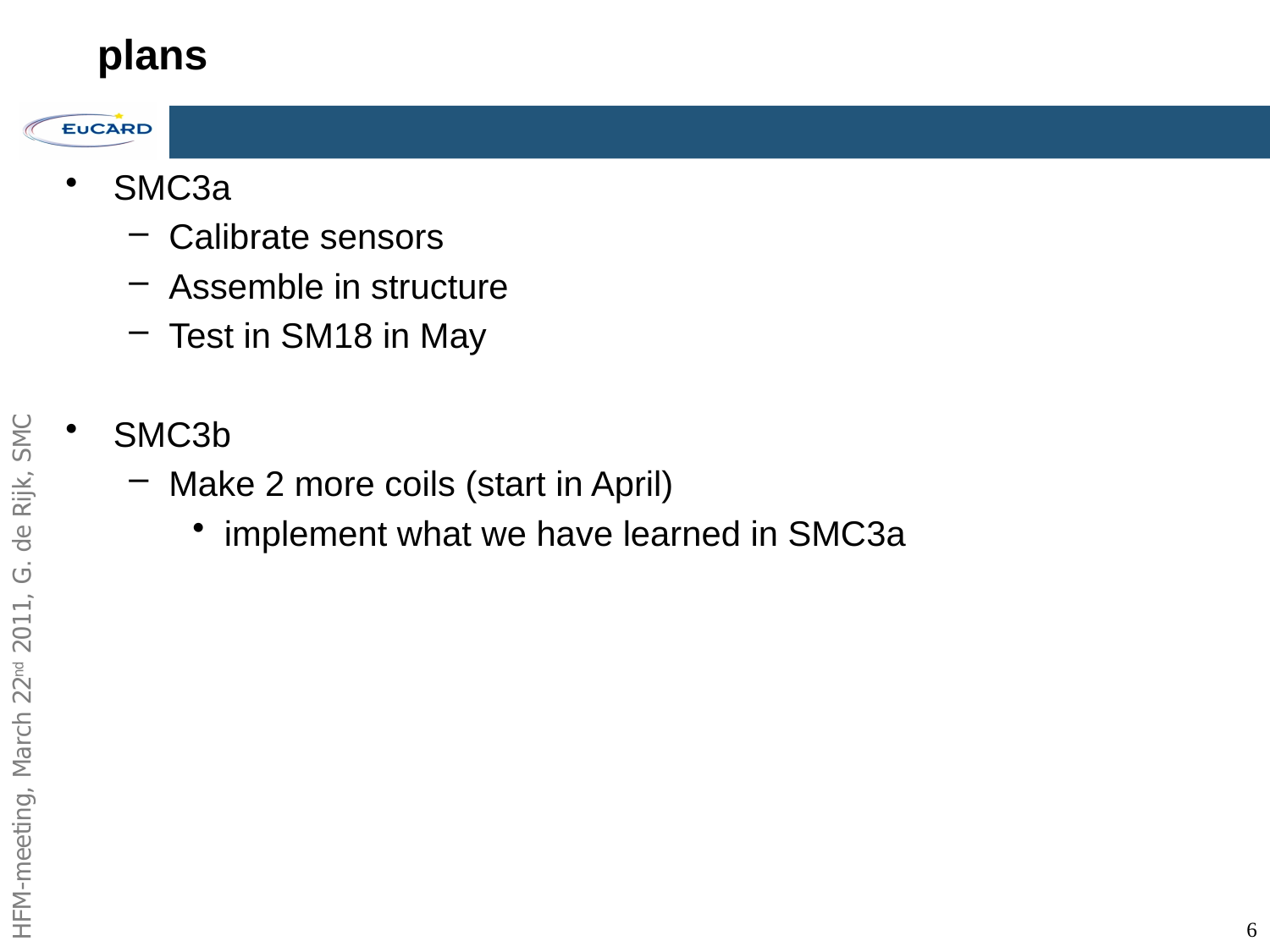

# plans
SMC3a
Calibrate sensors
Assemble in structure
Test in SM18 in May

SMC3b
Make 2 more coils (start in April)
implement what we have learned in SMC3a

6